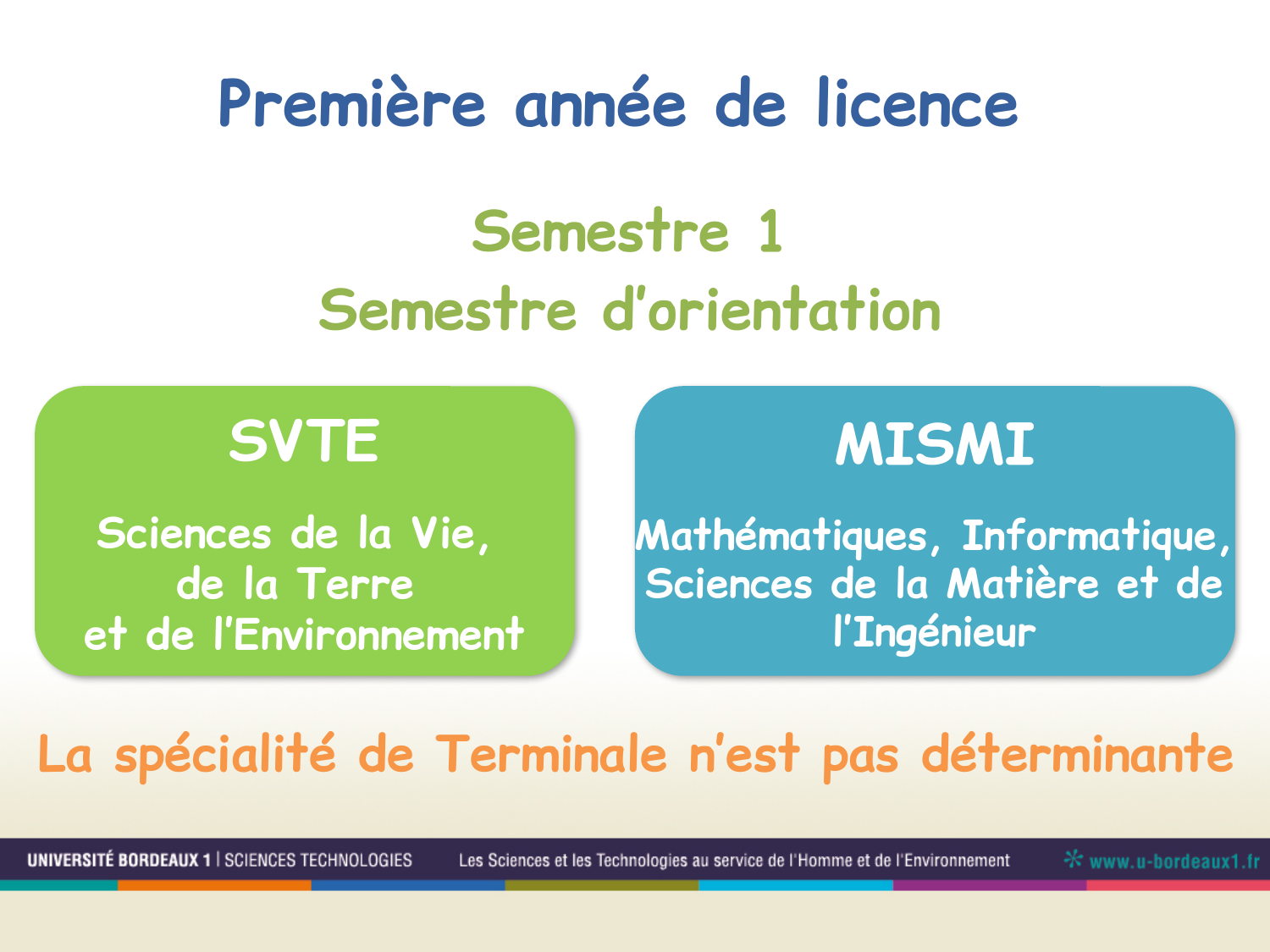

Première année de licence

Semestre 1
Semestre d’orientation
SVTE

Sciences de la Vie,
de la Terre
et de l’Environnement
MISMI

Mathématiques, Informatique,
Sciences de la Matière et de
l’Ingénieur
La spécialité de Terminale n’est pas déterminante